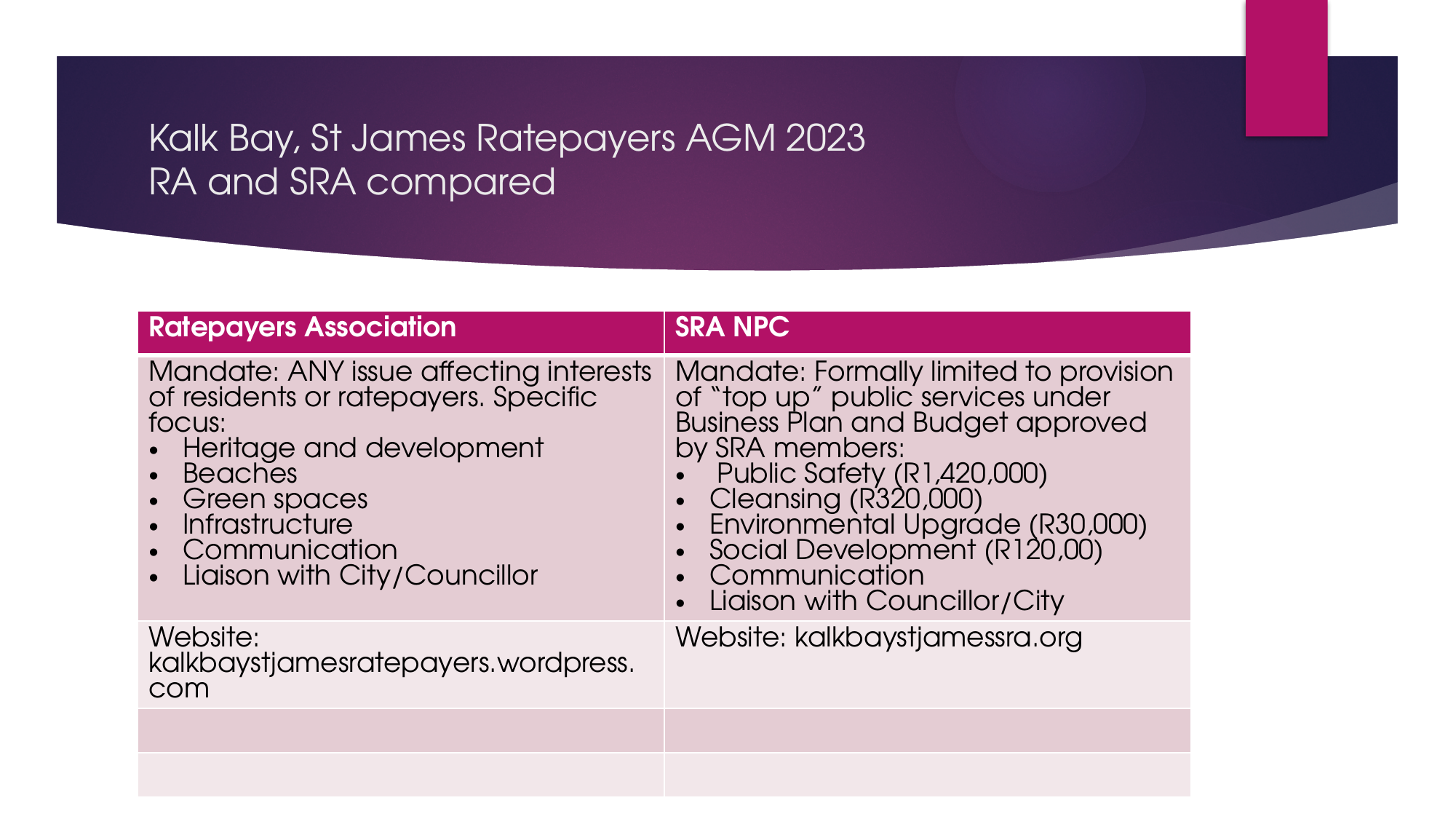

# Kalk Bay, St James Ratepayers AGM 2023 RA and SRA compared
| Ratepayers Association | SRA NPC |
| --- | --- |
| Mandate: ANY issue affecting interests of residents or ratepayers. Specific focus: Heritage and development Beaches Green spaces Infrastructure Communication Liaison with City/Councillor | Mandate: Formally limited to provision of “top up” public services under Business Plan and Budget approved by SRA members: Public Safety (R1,420,000) Cleansing (R320,000) Environmental Upgrade (R30,000) Social Development (R120,00) Communication Liaison with Councillor/City |
| Website: kalkbaystjamesratepayers.wordpress.com | Website: kalkbaystjamessra.org |
|  |  |
|  |  |